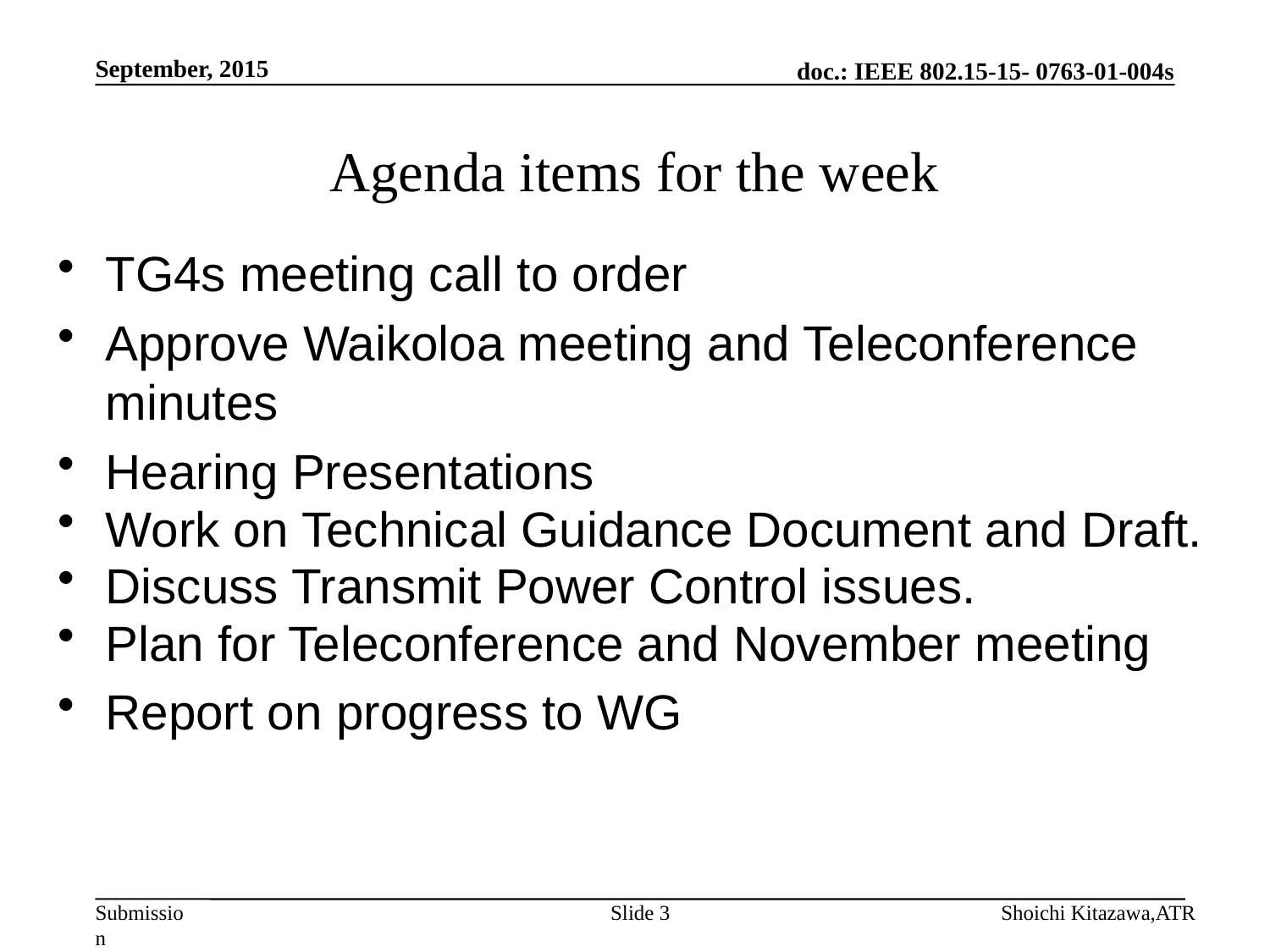

September, 2015
# Agenda items for the week
TG4s meeting call to order
Approve Waikoloa meeting and Teleconference minutes
Hearing Presentations
Work on Technical Guidance Document and Draft.
Discuss Transmit Power Control issues.
Plan for Teleconference and November meeting
Report on progress to WG

Slide 3
Shoichi Kitazawa,ATR